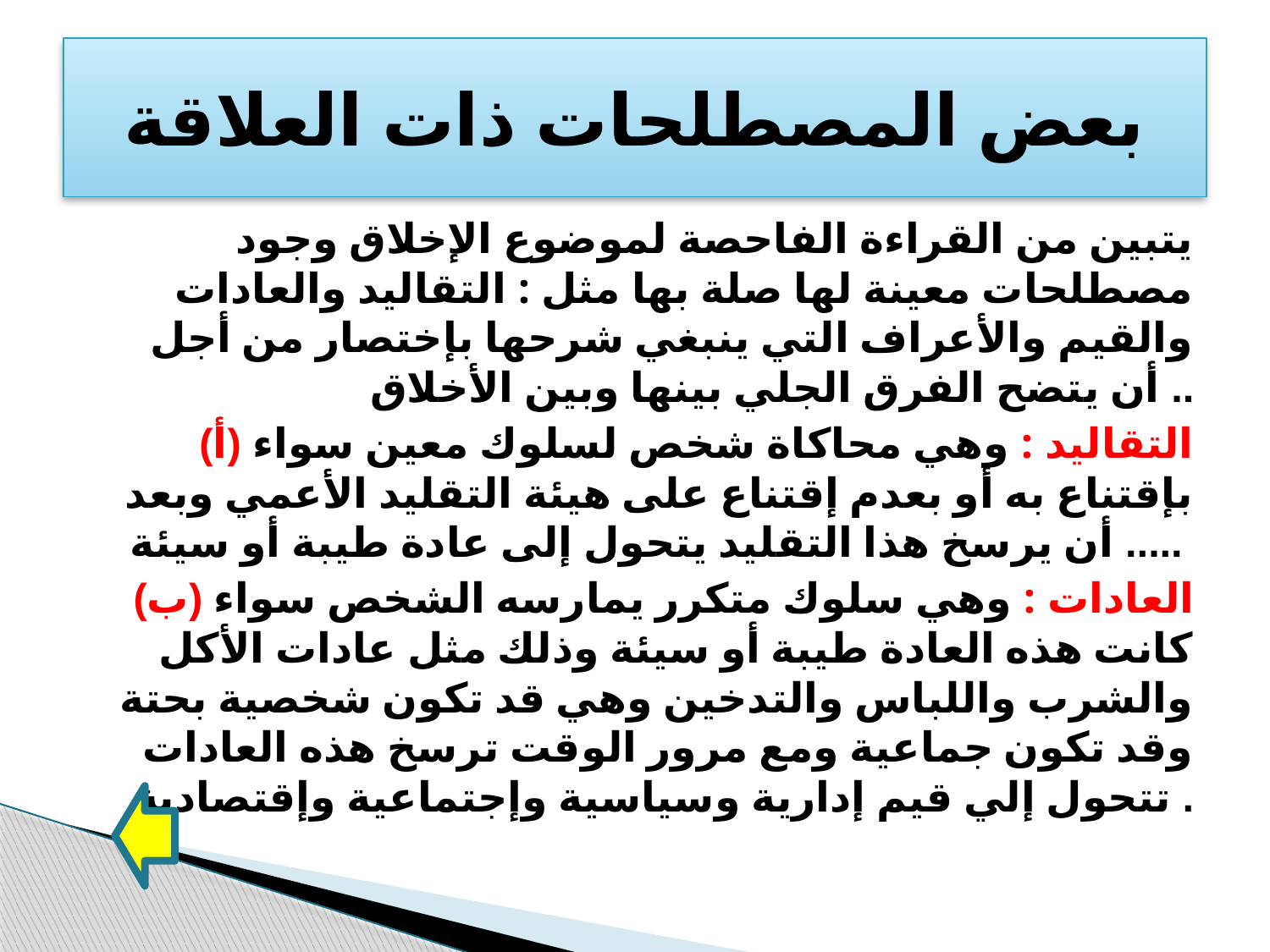

# بعض المصطلحات ذات العلاقة
يتبين من القراءة الفاحصة لموضوع الإخلاق وجود مصطلحات معينة لها صلة بها مثل : التقاليد والعادات والقيم والأعراف التي ينبغي شرحها بإختصار من أجل أن يتضح الفرق الجلي بينها وبين الأخلاق ..
(أ) التقاليد : وهي محاكاة شخص لسلوك معين سواء بإقتناع به أو بعدم إقتناع على هيئة التقليد الأعمي وبعد أن يرسخ هذا التقليد يتحول إلى عادة طيبة أو سيئة .....
(ب) العادات : وهي سلوك متكرر يمارسه الشخص سواء كانت هذه العادة طيبة أو سيئة وذلك مثل عادات الأكل والشرب واللباس والتدخين وهي قد تكون شخصية بحتة وقد تكون جماعية ومع مرور الوقت ترسخ هذه العادات تتحول إلي قيم إدارية وسياسية وإجتماعية وإقتصادية .